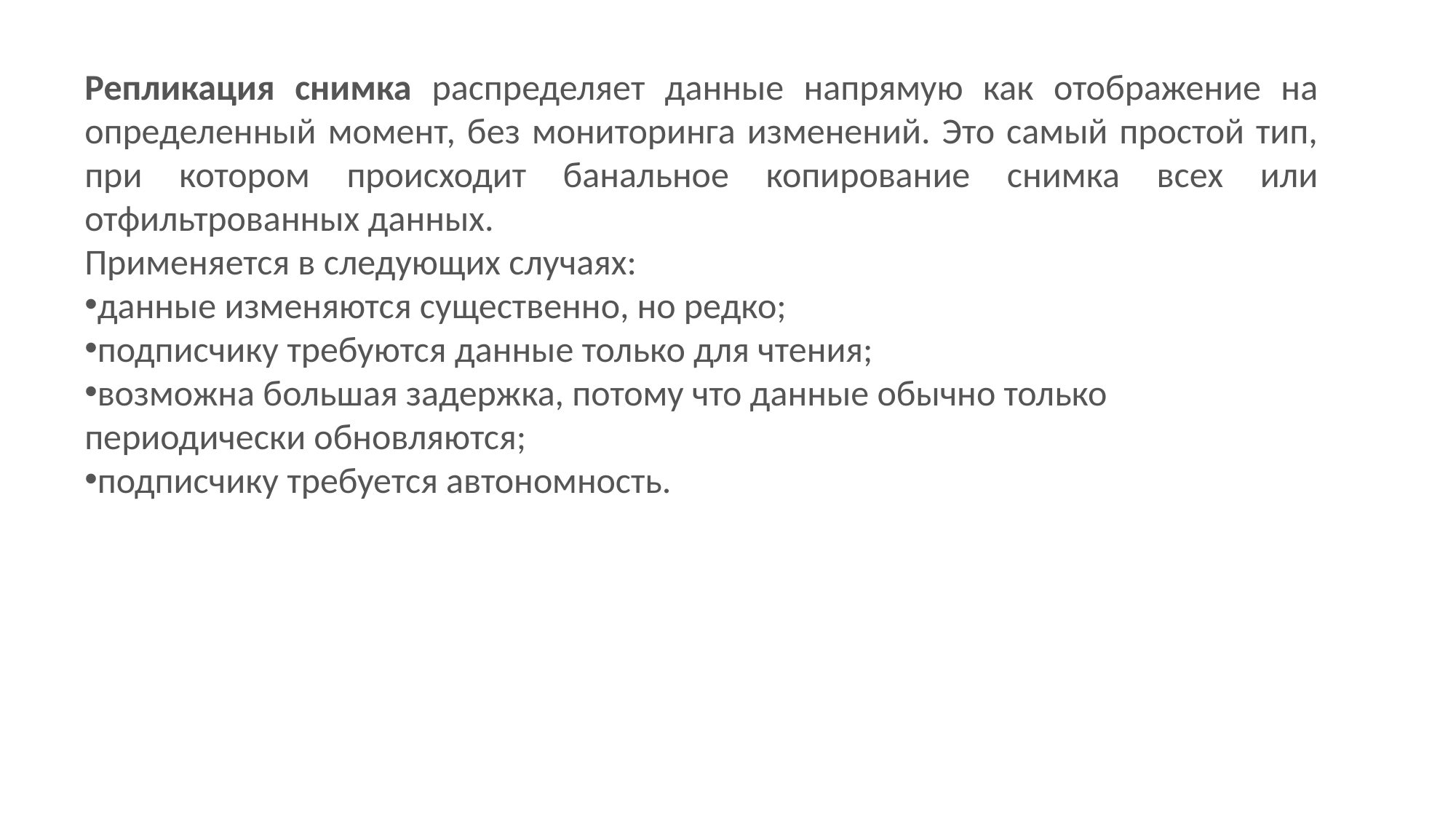

Репликация снимка распределяет данные напрямую как отображение на определенный момент, без мониторинга изменений. Это самый простой тип, при котором происходит банальное копирование снимка всех или отфильтрованных данных.
Применяется в следующих случаях:
данные изменяются существенно, но редко;
подписчику требуются данные только для чтения;
возможна большая задержка, потому что данные обычно только периодически обновляются;
подписчику требуется автономность.